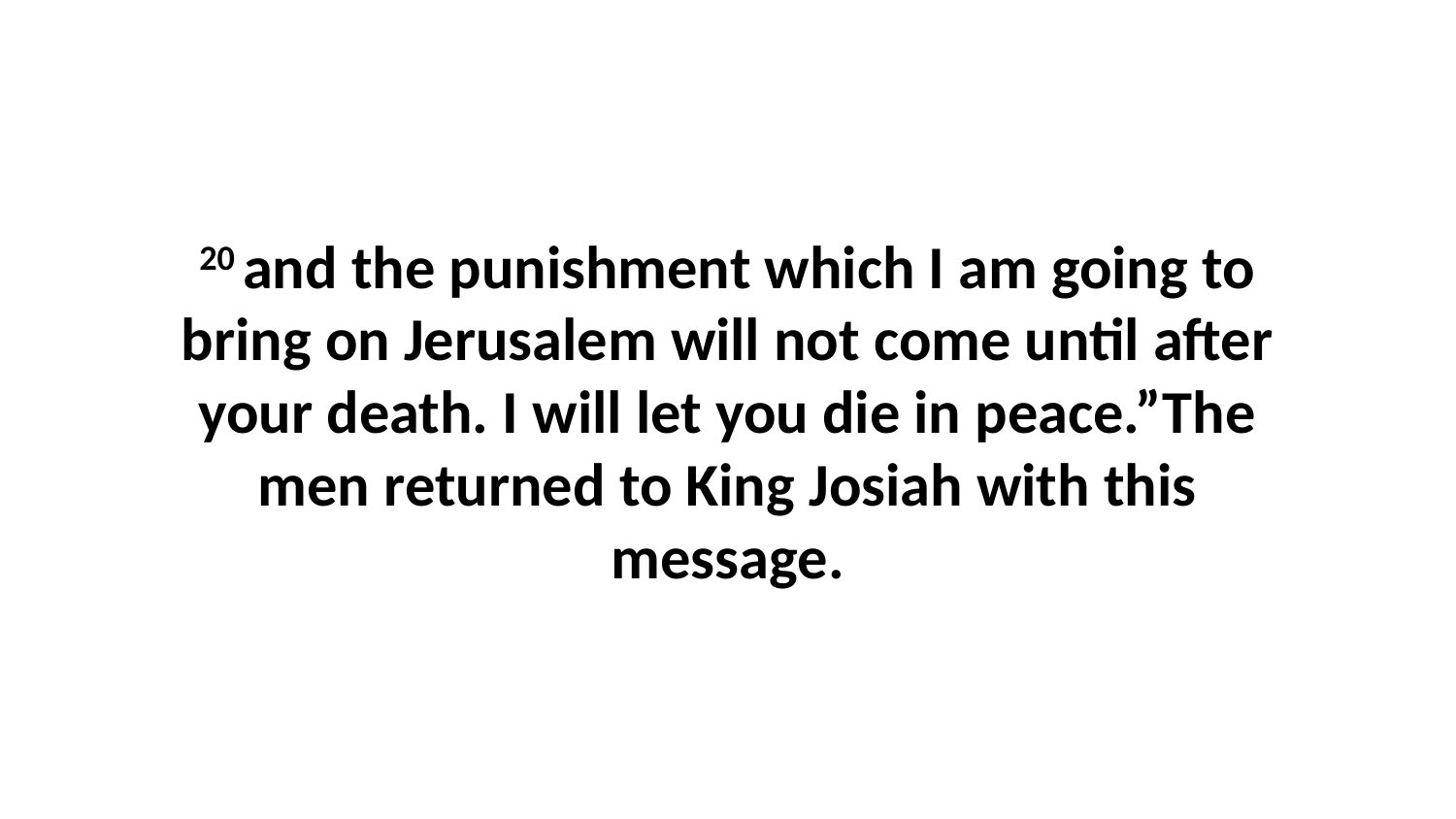

20 and the punishment which I am going to bring on Jerusalem will not come until after your death. I will let you die in peace.”The men returned to King Josiah with this message.